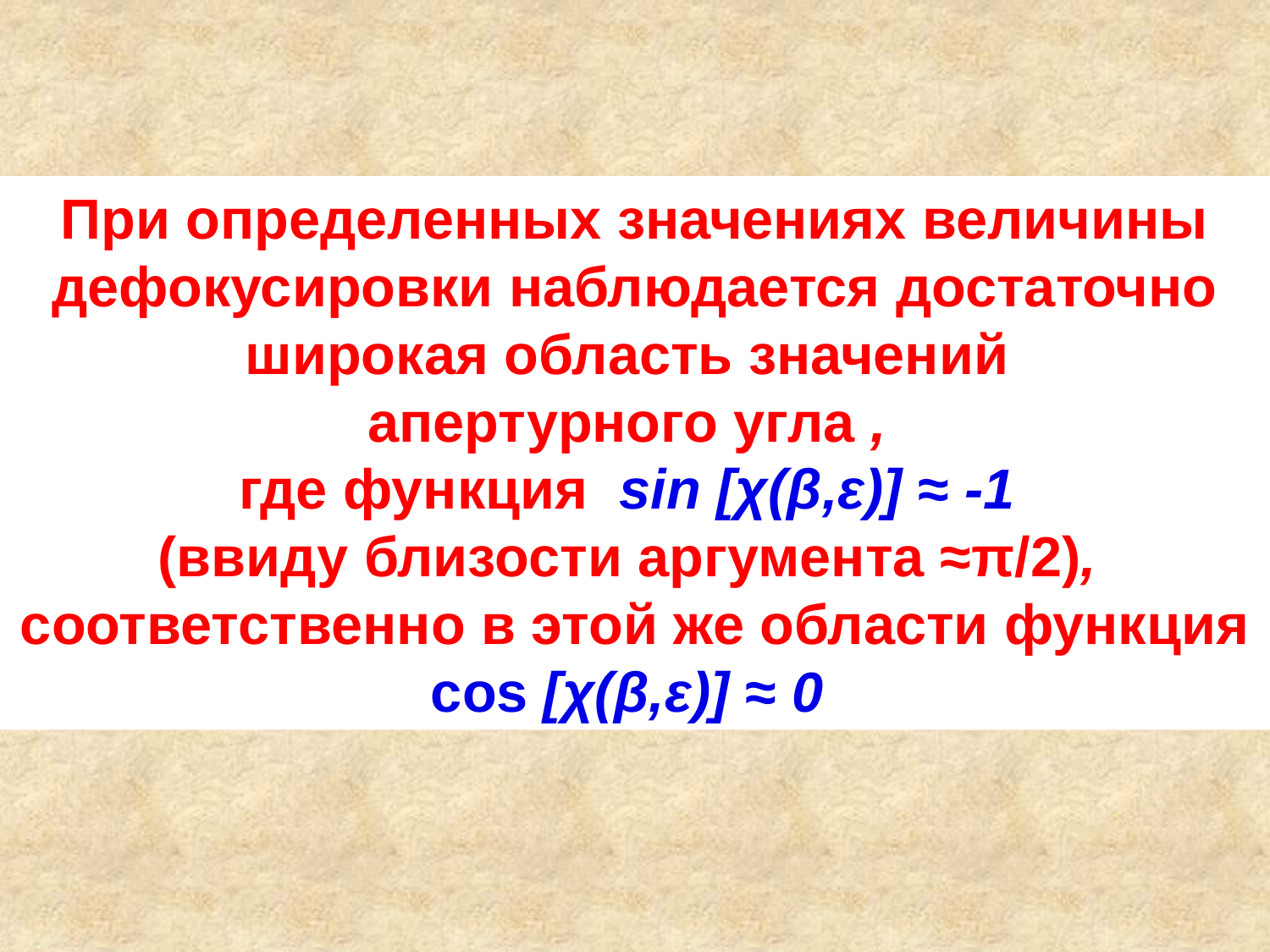

При определенных значениях величины дефокусировки наблюдается достаточно широкая область значений
апертурного угла ,
где функция  sin [χ(β,ε)] ≈ -1
(ввиду близости аргумента ≈π/2),
соответственно в этой же области функция  cos [χ(β,ε)] ≈ 0